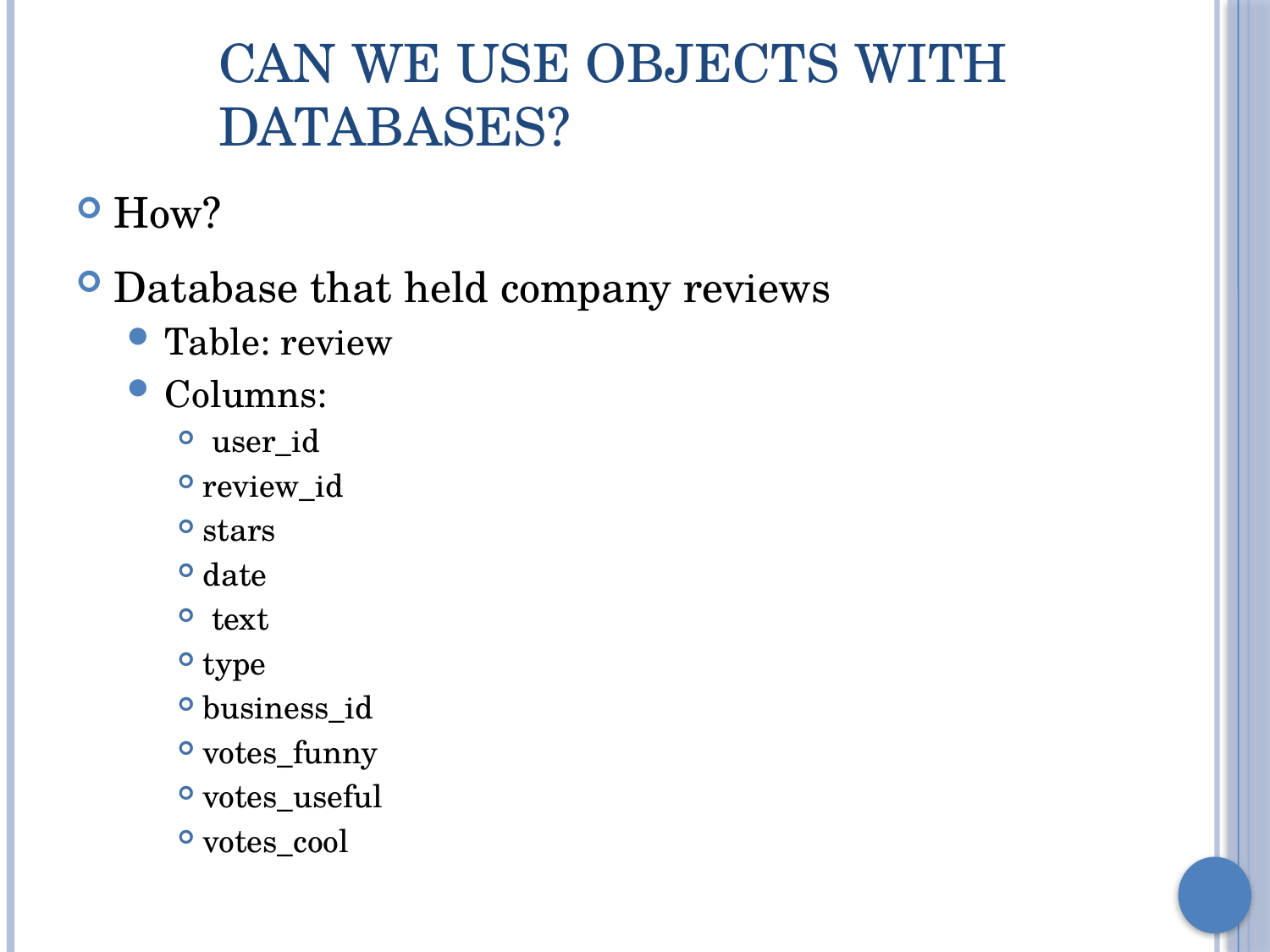

# Can we use Objects With Databases?
How?
Database that held company reviews
Table: review
Columns:
 user_id
review_id
stars
date
 text
type
business_id
votes_funny
votes_useful
votes_cool